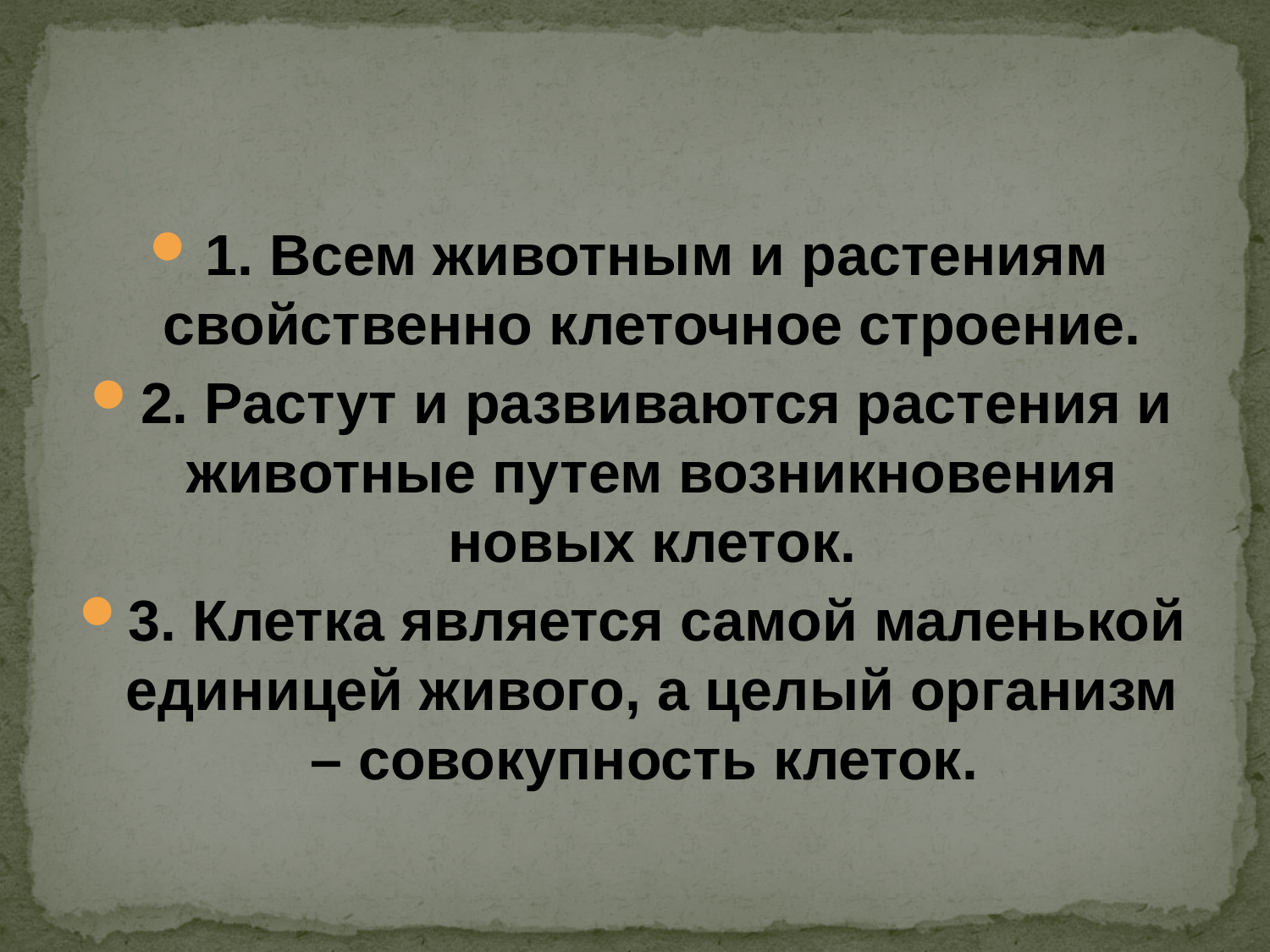

1. Всем животным и растениям свойственно клеточное строение.
2. Растут и развиваются растения и животные путем возникновения новых клеток.
3. Клетка является самой маленькой единицей живого, а целый организм – совокупность клеток.